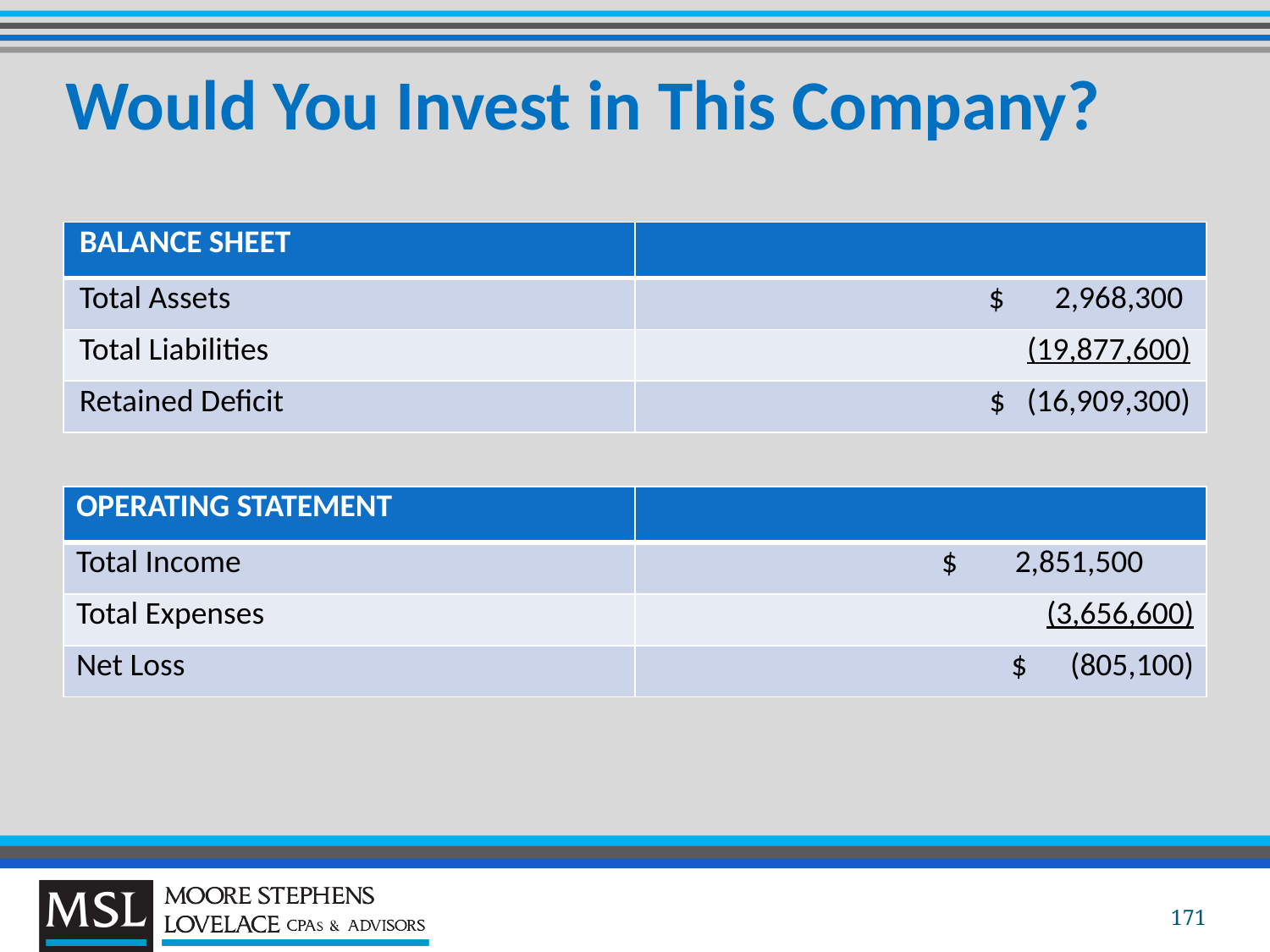

# Would You Invest in This Company?
| BALANCE SHEET |  |
| --- | --- |
| Total Assets | $ 2,968,300 |
| Total Liabilities | (19,877,600) |
| Retained Deficit | $ (16,909,300) |
| OPERATING STATEMENT |  |
| --- | --- |
| Total Income | $ 2,851,500 |
| Total Expenses | (3,656,600) |
| Net Loss | $ (805,100) |
171